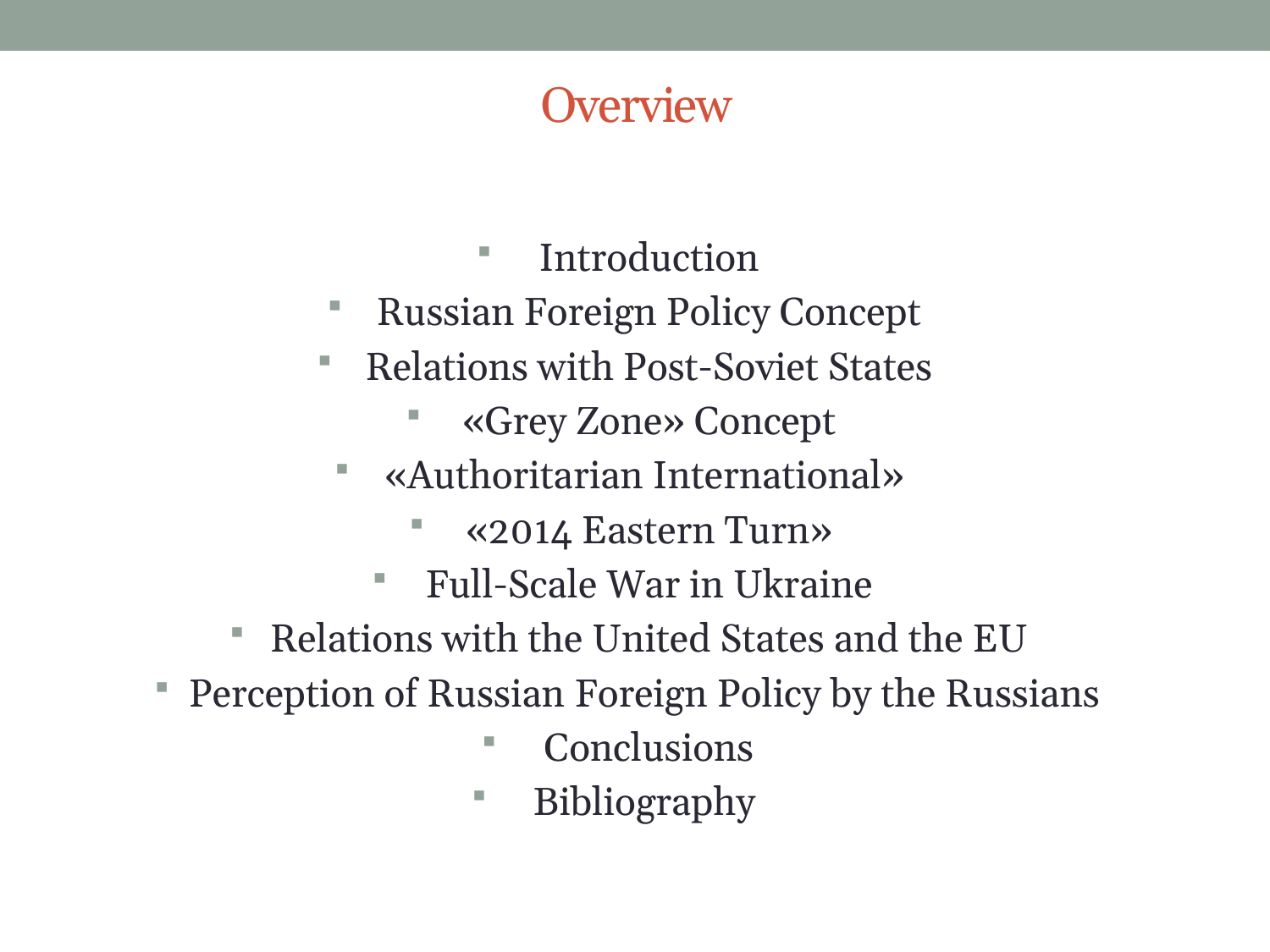

# Overview
Introduction
Russian Foreign Policy Concept
Relations with Post-Soviet States
«Grey Zone» Concept
«Authoritarian International»
«2014 Eastern Turn»
Full-Scale War in Ukraine
Relations with the United States and the EU
Perception of Russian Foreign Policy by the Russians
Conclusions
Bibliography